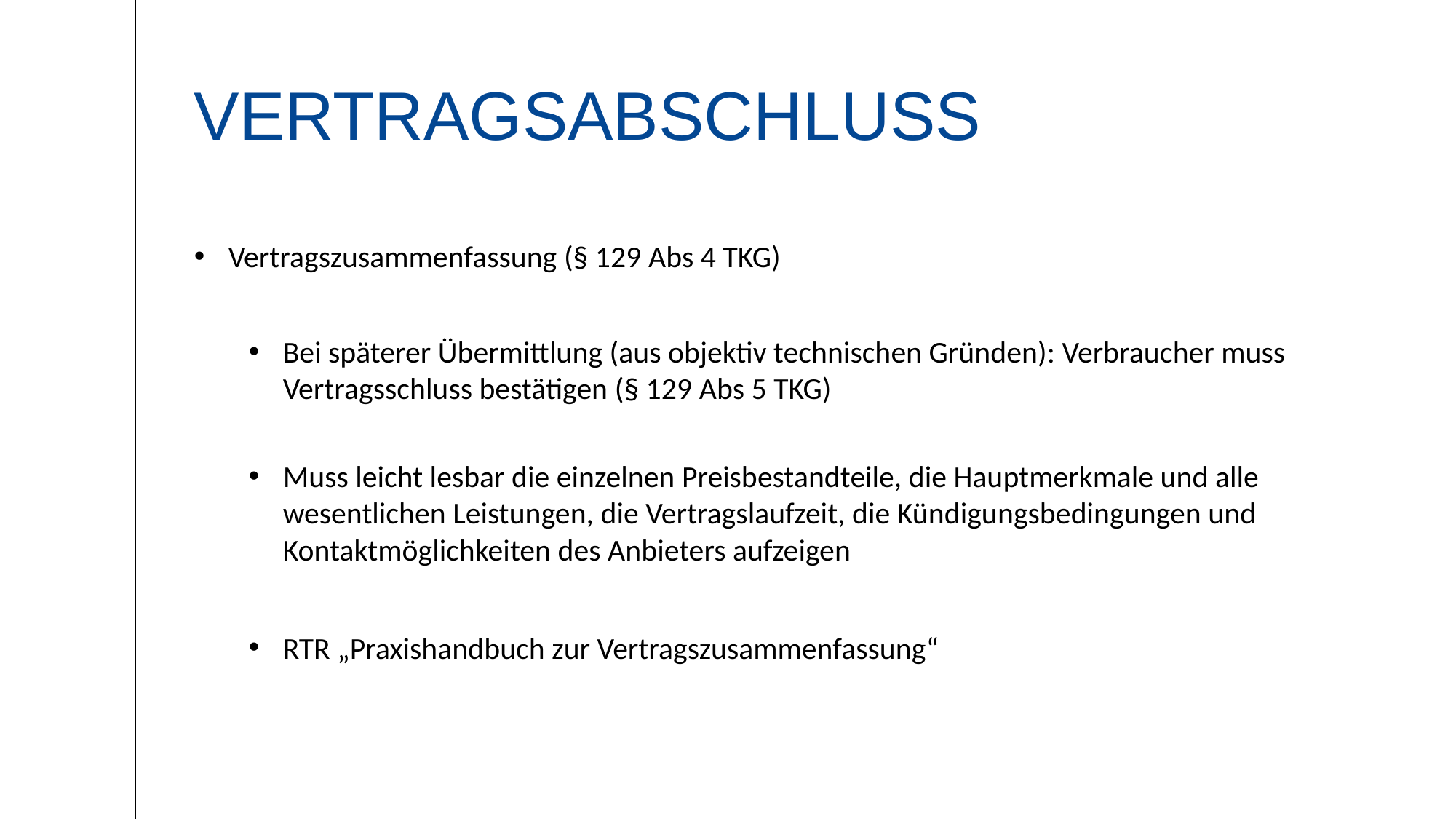

# Vertragsabschluss

Vertragszusammenfassung (§ 129 Abs 4 TKG)

Bei späterer Übermittlung (aus objektiv technischen Gründen): Verbraucher muss Vertragsschluss bestätigen (§ 129 Abs 5 TKG)

Muss leicht lesbar die einzelnen Preisbestandteile, die Hauptmerkmale und alle wesentlichen Leistungen, die Vertragslaufzeit, die Kündigungsbedingungen und Kontaktmöglichkeiten des Anbieters aufzeigen

RTR „Praxishandbuch zur Vertragszusammenfassung“